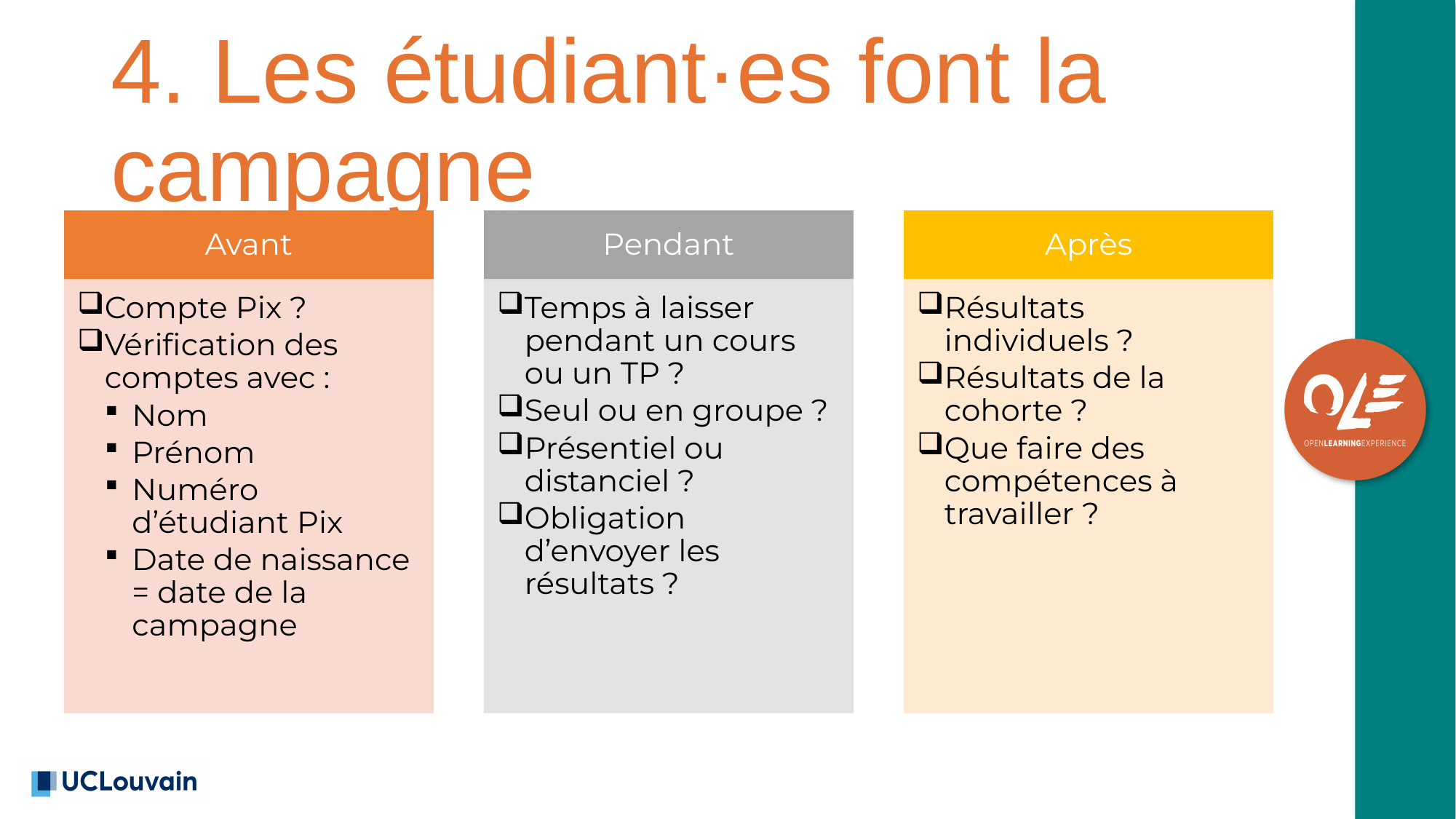

# 4. Les étudiant·es font la campagne
Avant
Compte Pix ?
Vérification des comptes avec :
Nom
Prénom
Numéro d’étudiant Pix
Date de naissance = date de la campagne

Pendant
Temps à laisser pendant un cours ou un TP ?
Seul ou en groupe ?
Présentiel ou distanciel ?
Obligation d’envoyer les résultats ?
Après
Résultats individuels ?
Résultats de la cohorte ?
Que faire des compétences à travailler ?